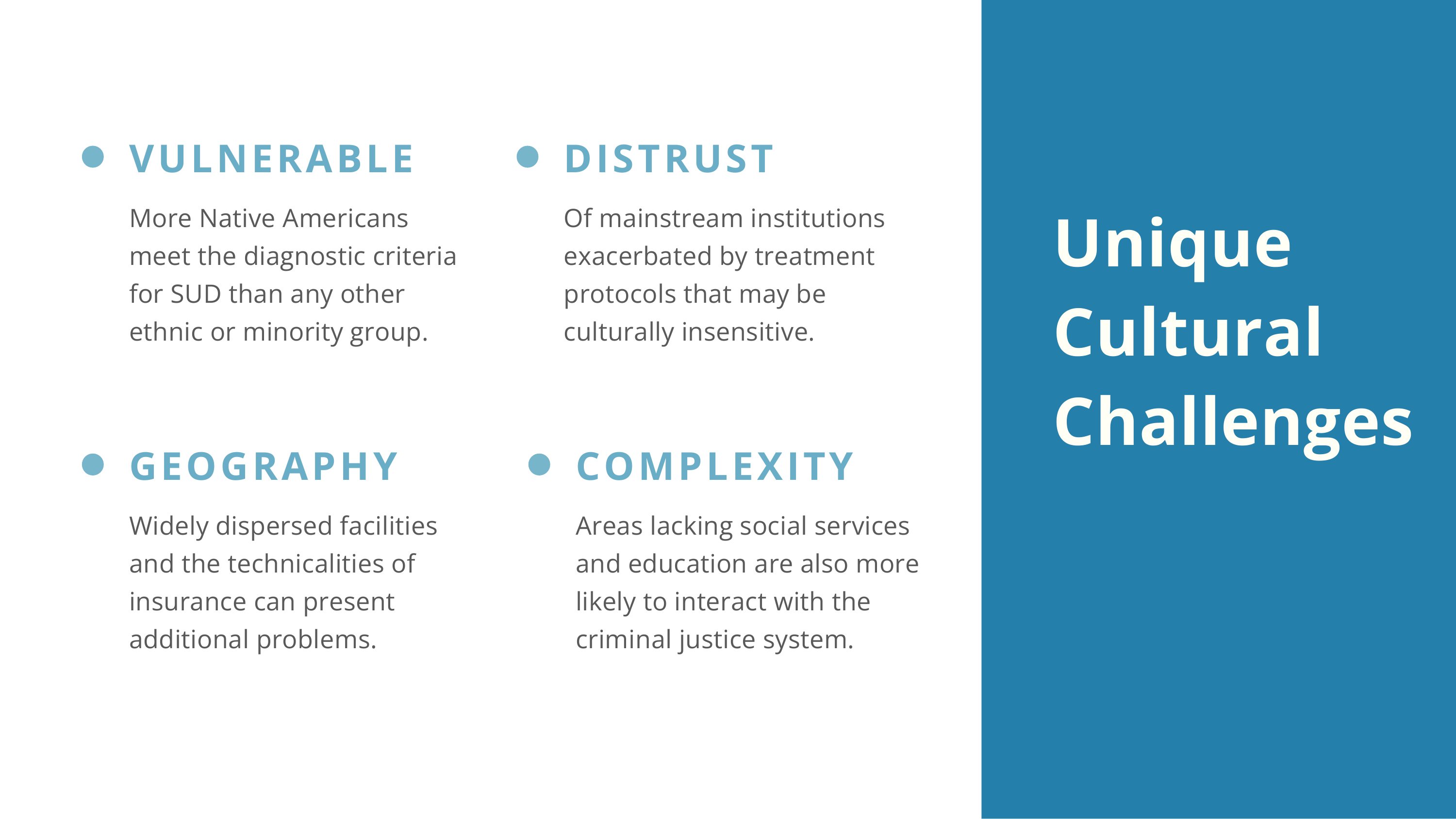

VULNERABLE

More Native Americans meet the diagnostic criteria
for SUD than any other ethnic or minority group.
DISTRUST

Of mainstream institutions exacerbated by treatment protocols that may be culturally insensitive.
Unique Cultural
Challenges
GEOGRAPHY

Widely dispersed facilities and the technicalities of insurance can present additional problems.
COMPLEXITY

Areas lacking social services and education are also more likely to interact with the criminal justice system.